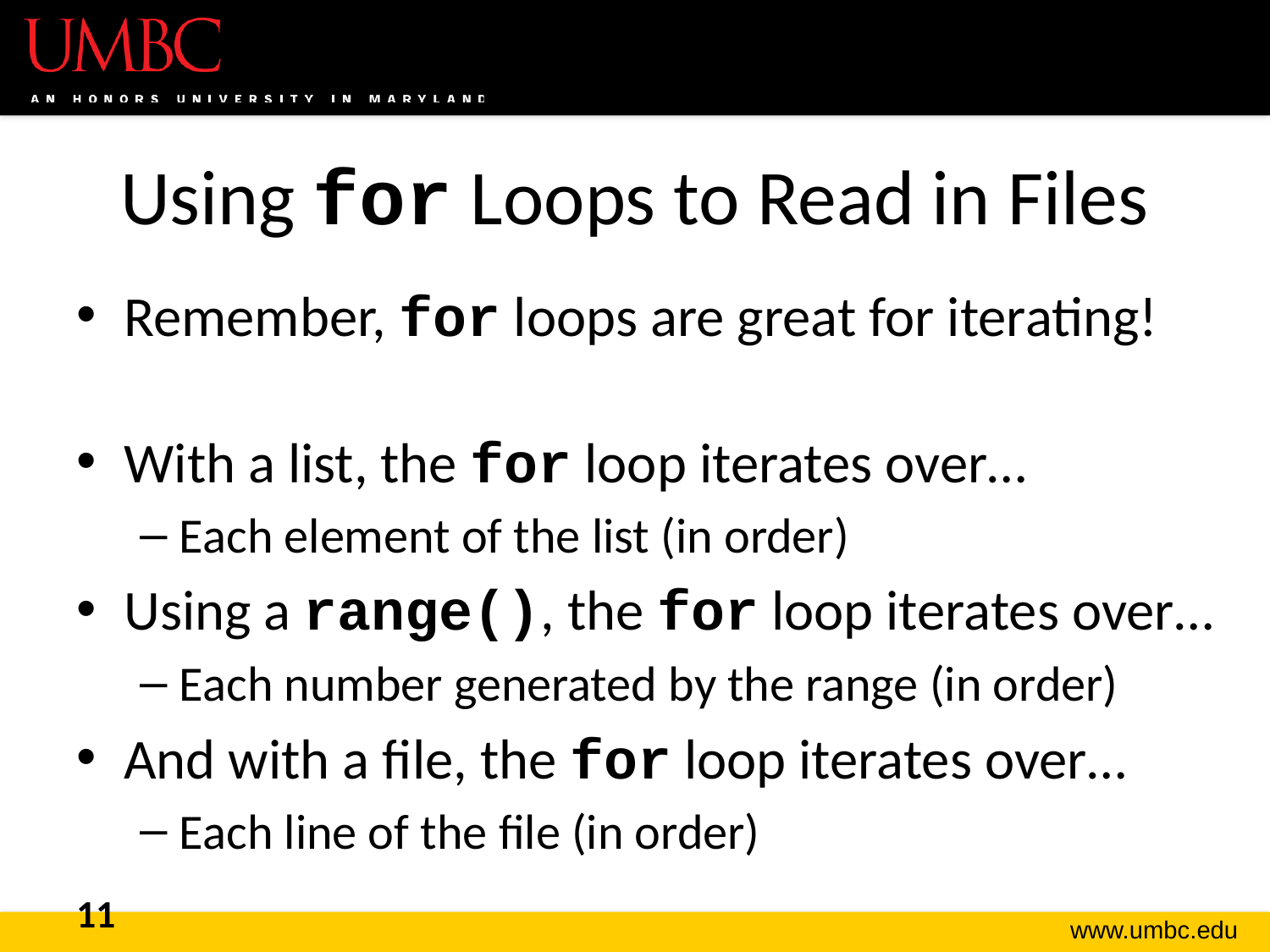

# Using for Loops to Read in Files
Remember, for loops are great for iterating!

With a list, the for loop iterates over…
Each element of the list (in order)
Using a range(), the for loop iterates over…
Each number generated by the range (in order)
And with a file, the for loop iterates over…
Each line of the file (in order)

11